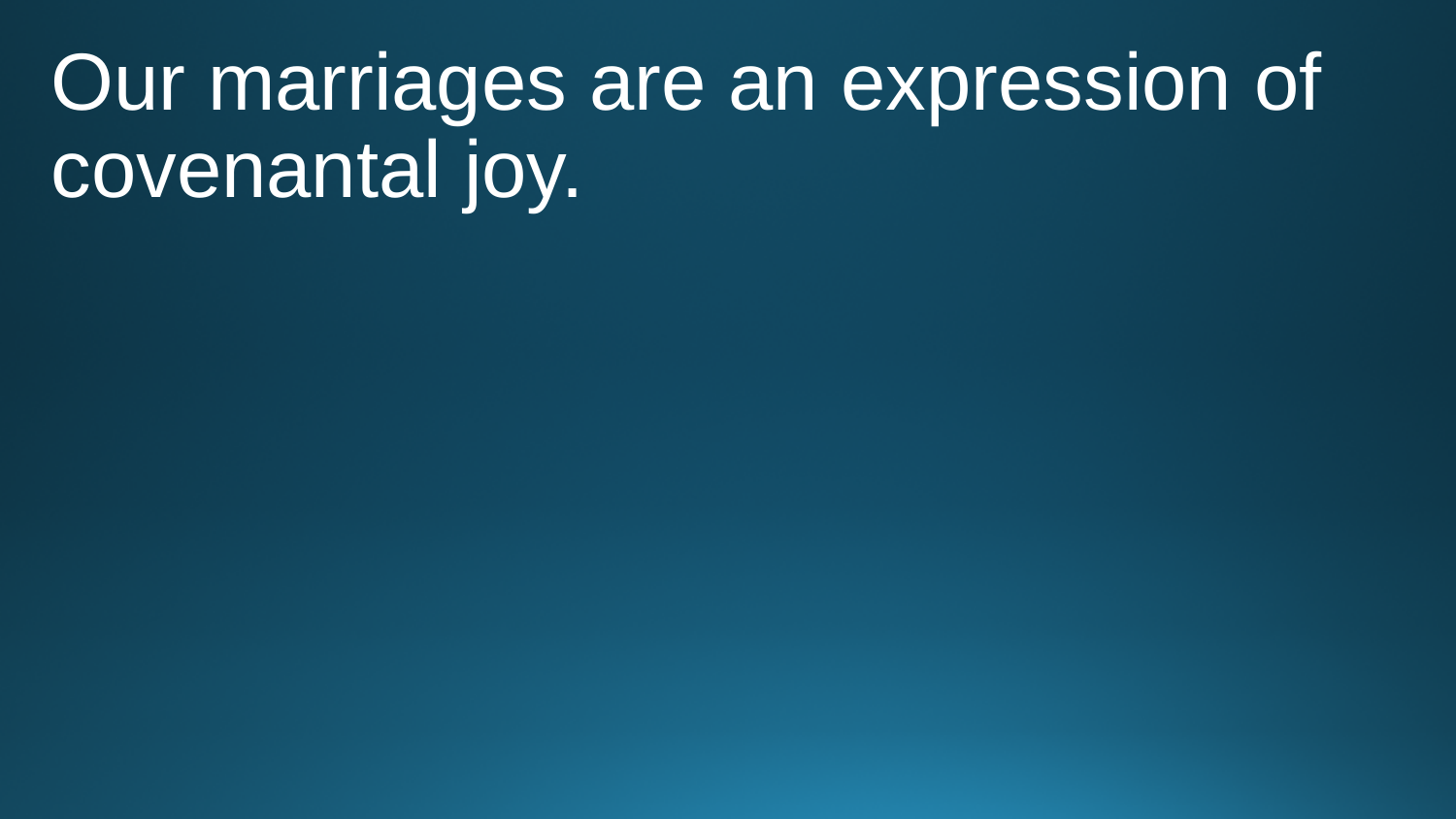

Our marriages are an expression of covenantal joy.